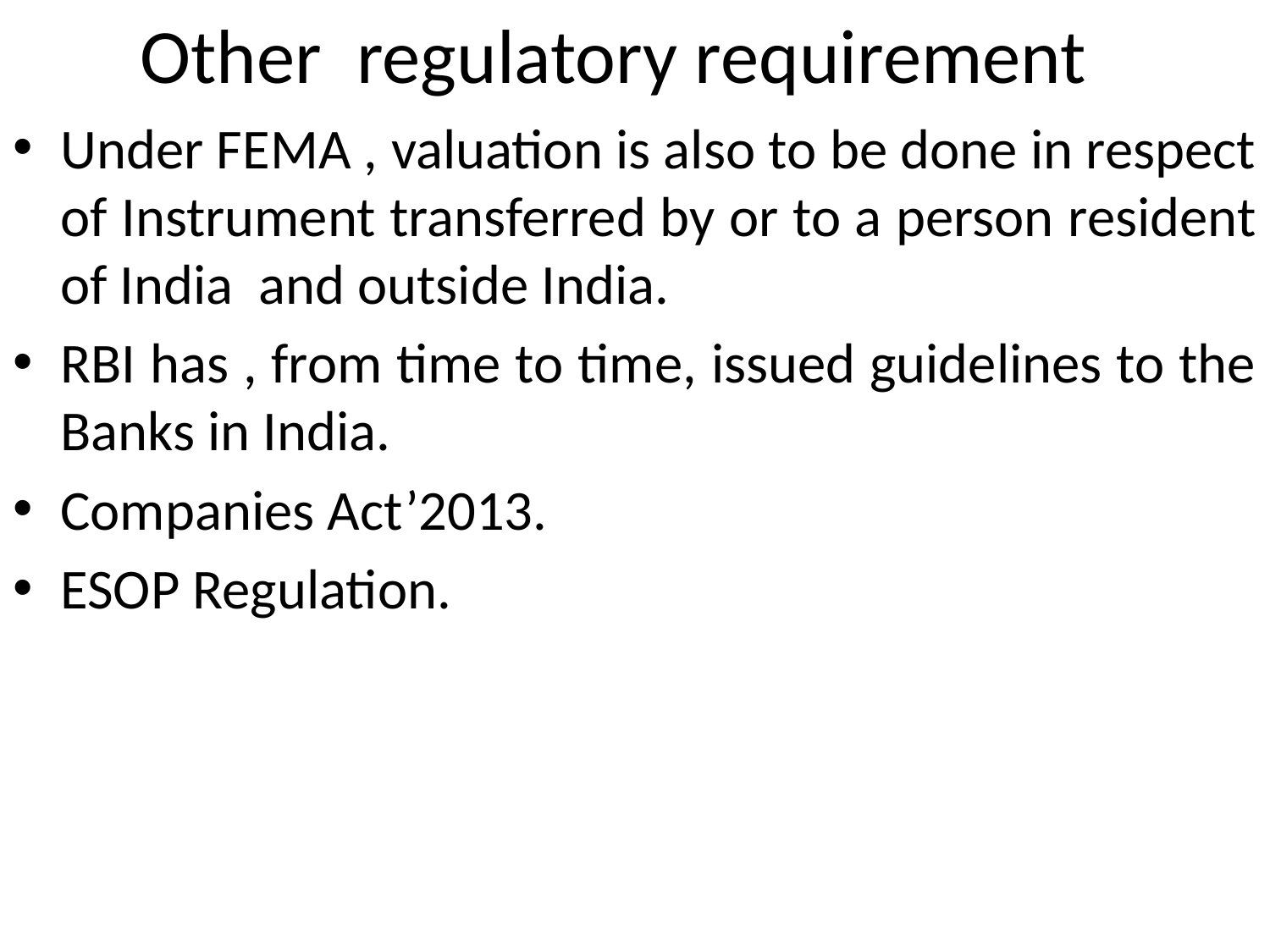

# Other  regulatory requirement
Under FEMA , valuation is also to be done in respect of Instrument transferred by or to a person resident of India  and outside India.
RBI has , from time to time, issued guidelines to the Banks in India.
Companies Act’2013.
ESOP Regulation.